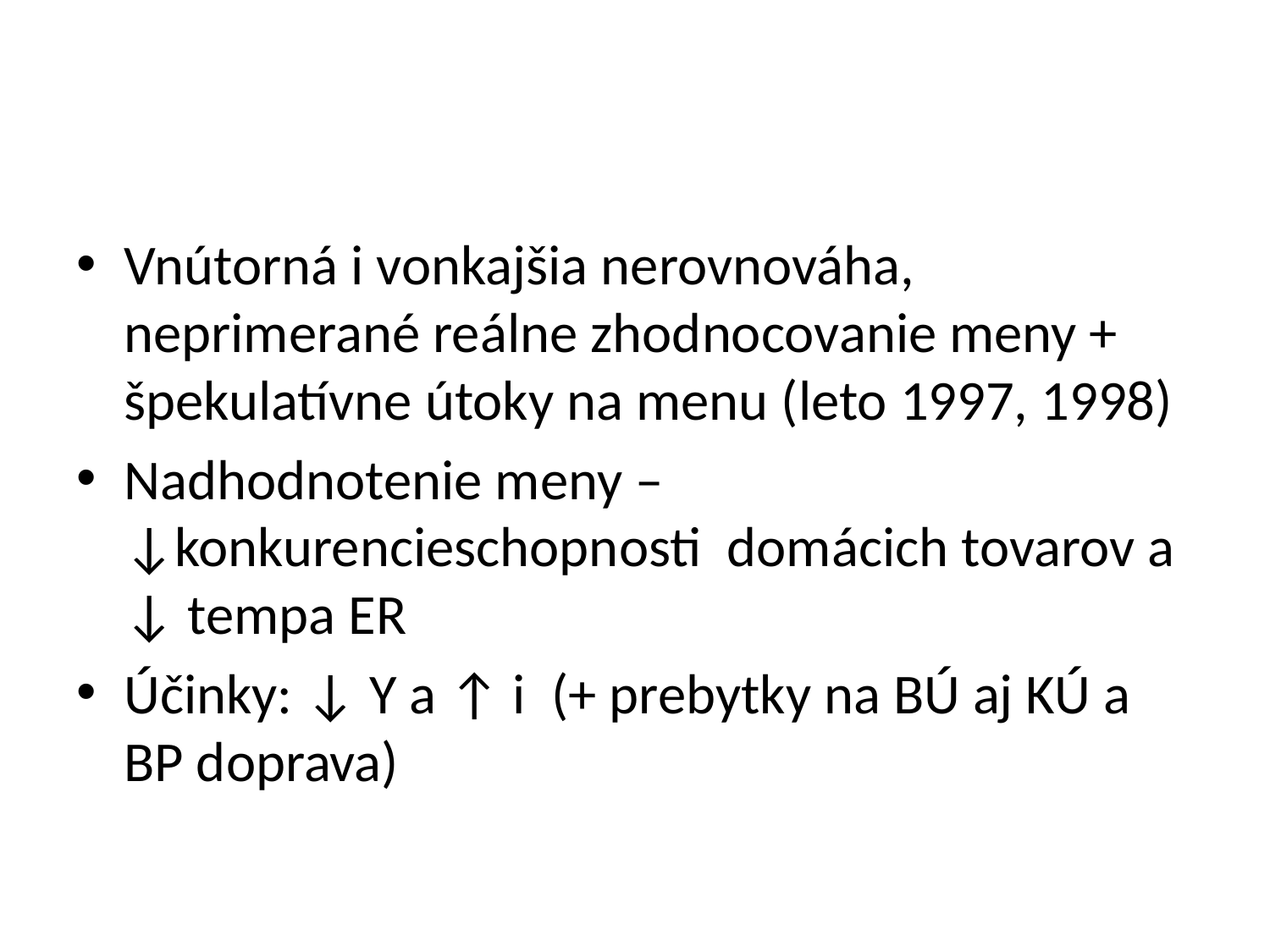

#
Vnútorná i vonkajšia nerovnováha, neprimerané reálne zhodnocovanie meny + špekulatívne útoky na menu (leto 1997, 1998)
Nadhodnotenie meny –  ↓konkurencieschopnosti  domácich tovarov a ↓ tempa ER
Účinky: ↓ Y a ↑ i  (+ prebytky na BÚ aj KÚ a BP doprava)